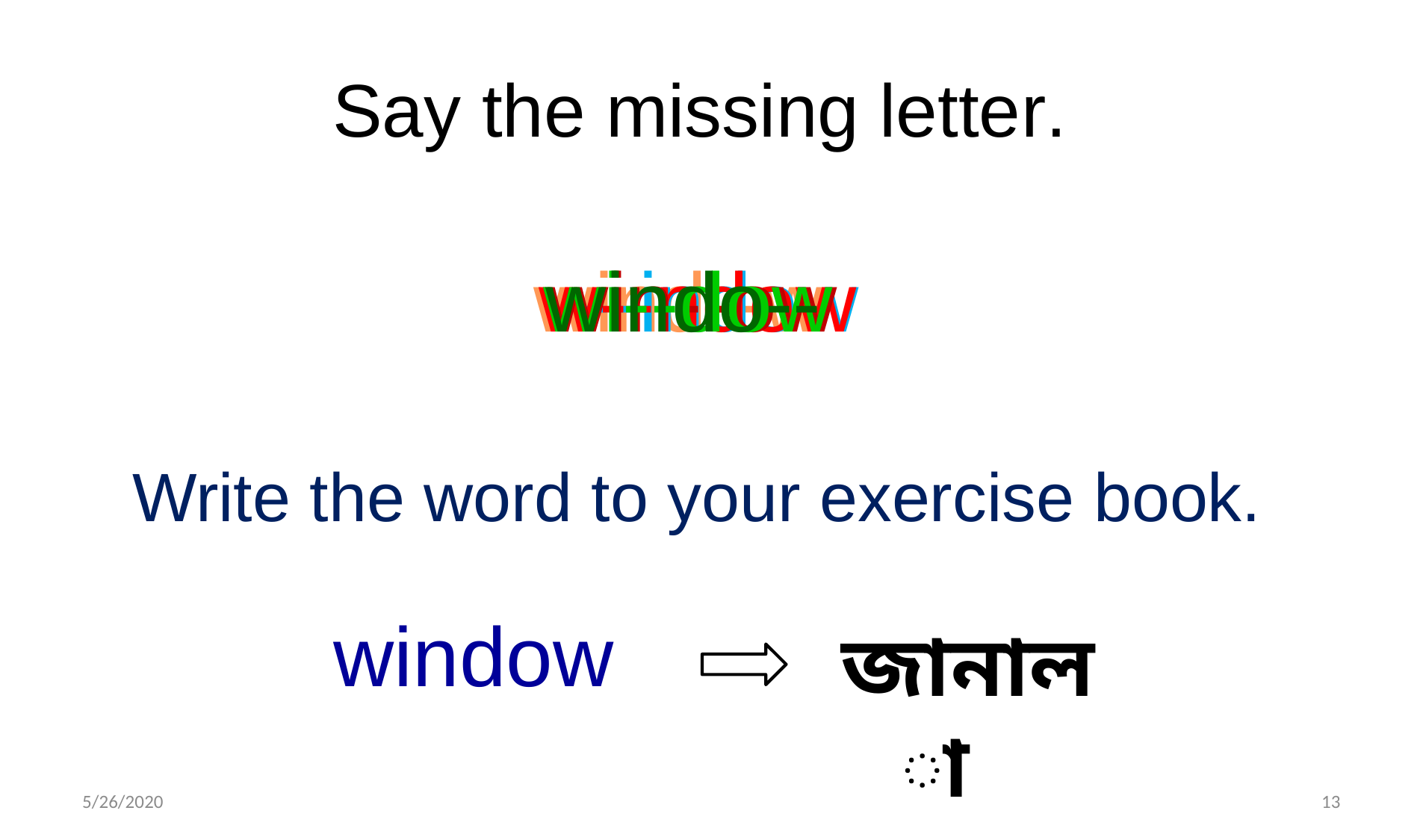

Say the missing letter.
windo--
wind--w
win--ow
wi--dow
w--ndow
--indow
Write the word to your exercise book.
window
জানালা

5/26/2020
13